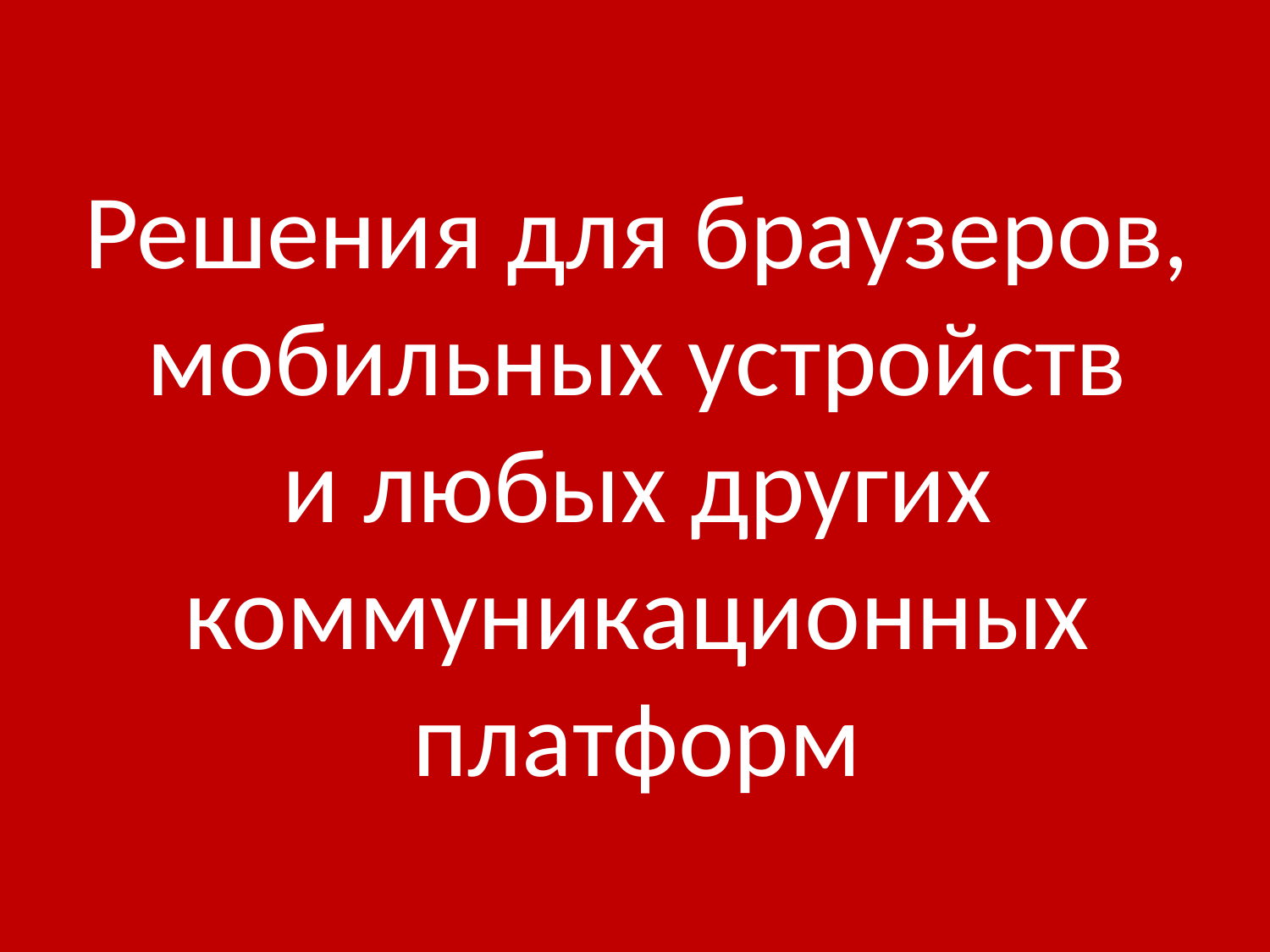

Решения для браузеров, мобильных устройств
и любых других коммуникационных платформ